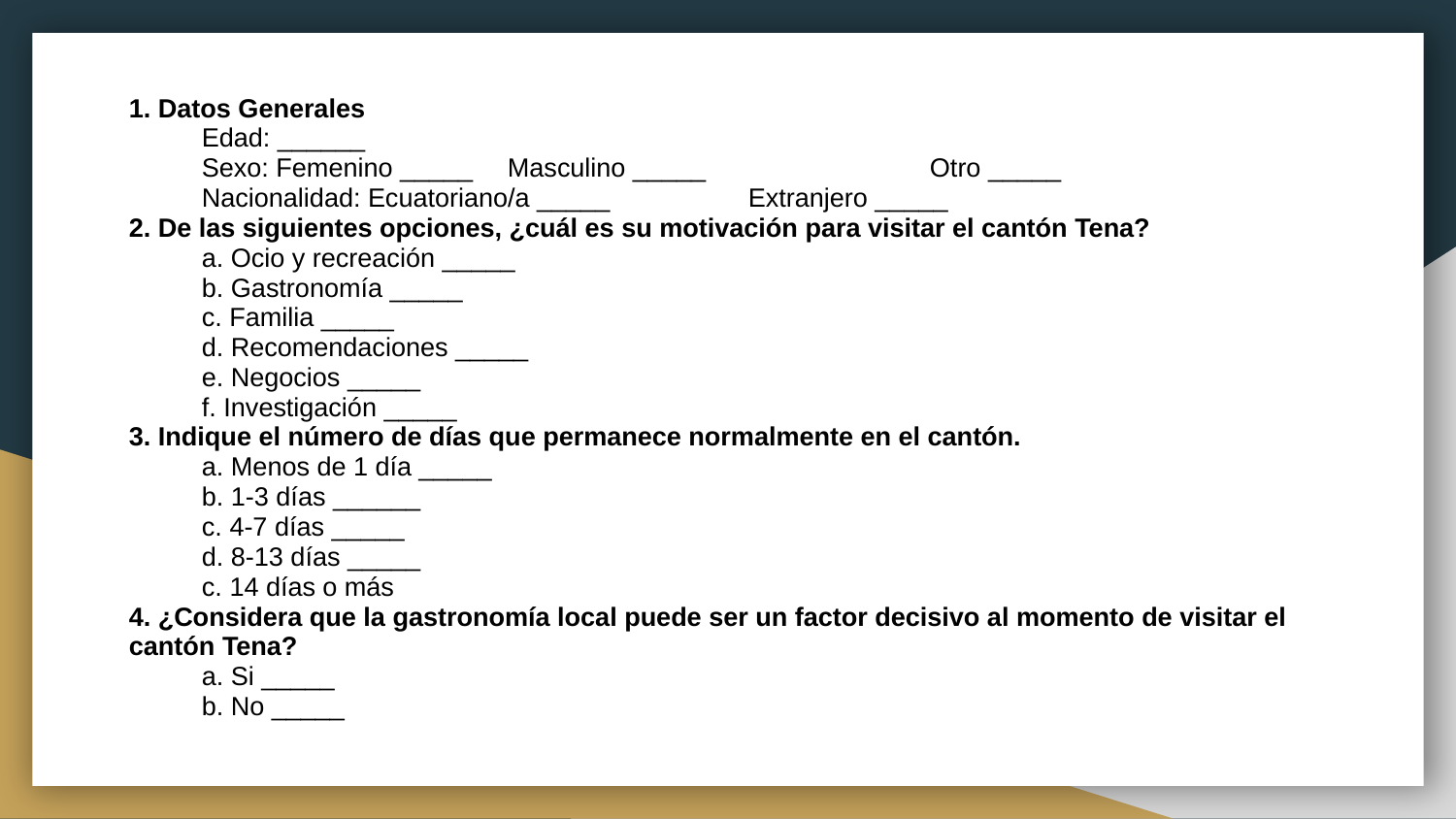

1. Datos Generales
Edad: ______
Sexo: Femenino _____  	  Masculino _____ 	    	Otro _____
Nacionalidad: Ecuatoriano/a _____                   Extranjero _____
2. De las siguientes opciones, ¿cuál es su motivación para visitar el cantón Tena?
a. Ocio y recreación _____
b. Gastronomía _____
c. Familia _____
d. Recomendaciones _____
e. Negocios _____
f. Investigación _____
3. Indique el número de días que permanece normalmente en el cantón.
a. Menos de 1 día _____
b. 1-3 días ______
c. 4-7 días _____
d. 8-13 días _____
c. 14 días o más
4. ¿Considera que la gastronomía local puede ser un factor decisivo al momento de visitar el cantón Tena?
a. Si _____
b. No _____